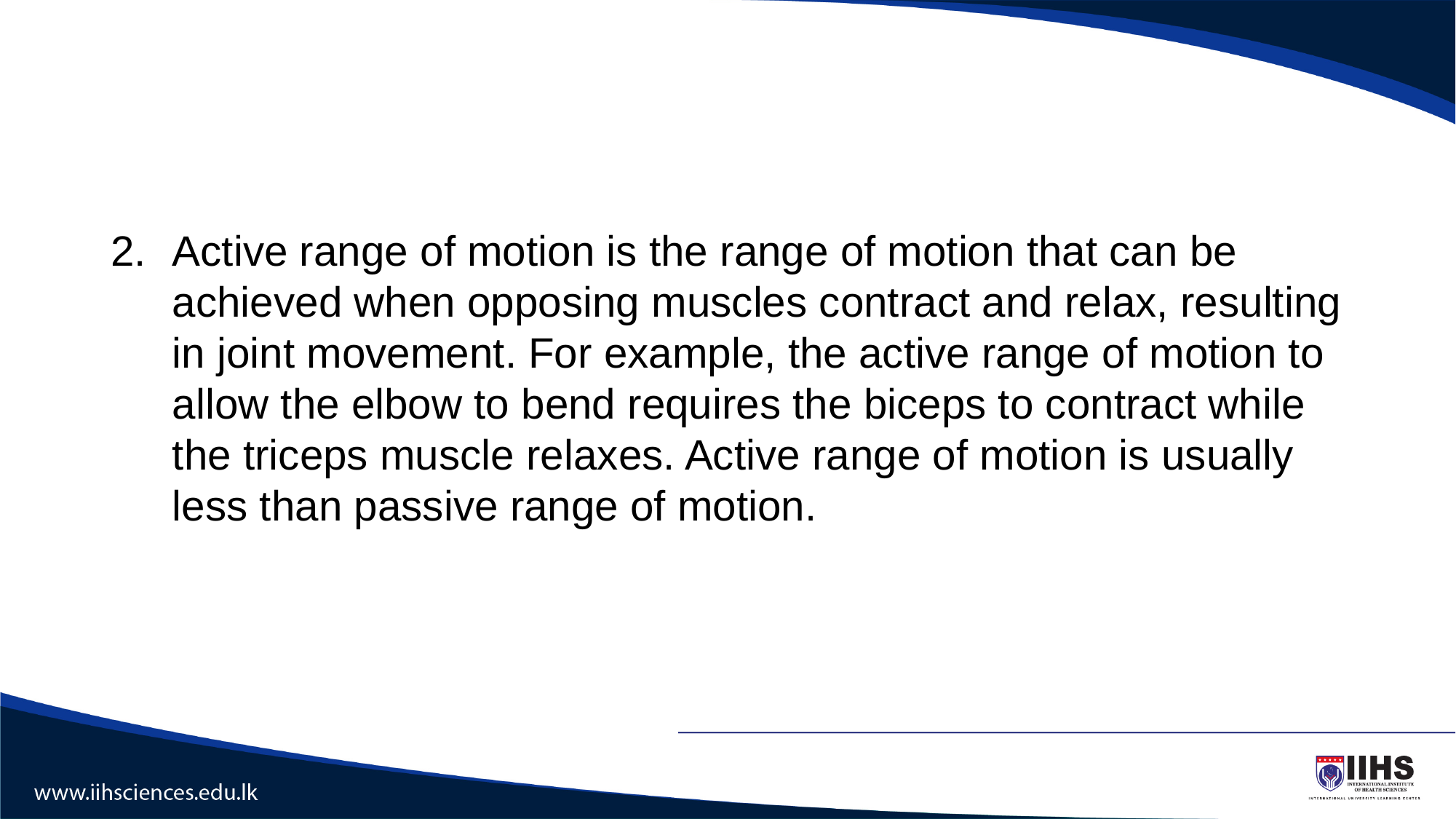

#
Active range of motion is the range of motion that can be achieved when opposing muscles contract and relax, resulting in joint movement. For example, the active range of motion to allow the elbow to bend requires the biceps to contract while the triceps muscle relaxes. Active range of motion is usually less than passive range of motion.